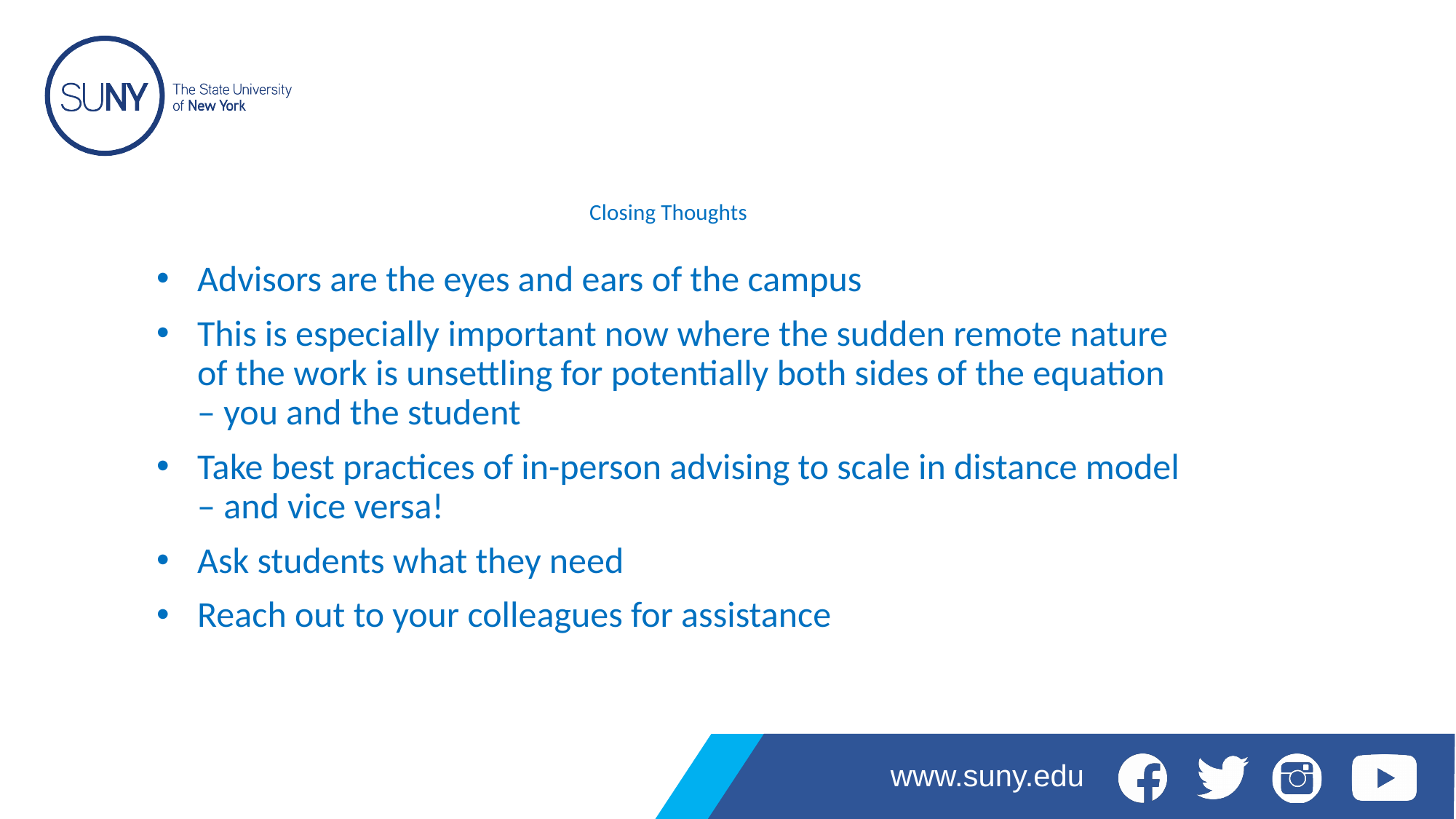

# Closing Thoughts
Advisors are the eyes and ears of the campus
This is especially important now where the sudden remote nature of the work is unsettling for potentially both sides of the equation – you and the student
Take best practices of in-person advising to scale in distance model – and vice versa!
Ask students what they need
Reach out to your colleagues for assistance